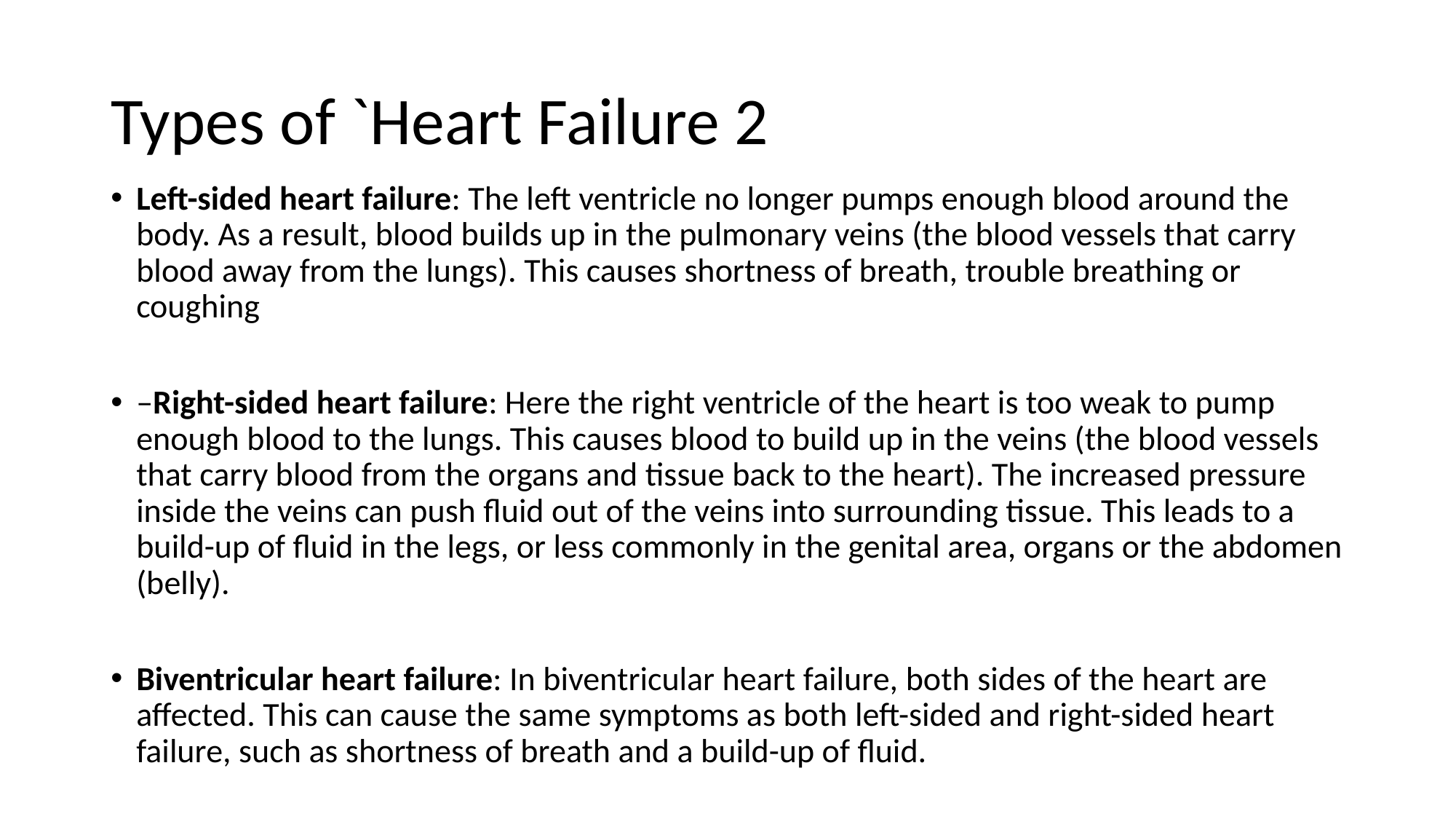

# Types of `Heart Failure 2
Left-sided heart failure: The left ventricle no longer pumps enough blood around the body. As a result, blood builds up in the pulmonary veins (the blood vessels that carry blood away from the lungs). This causes shortness of breath, trouble breathing or coughing

–Right-sided heart failure: Here the right ventricle of the heart is too weak to pump enough blood to the lungs. This causes blood to build up in the veins (the blood vessels that carry blood from the organs and tissue back to the heart). The increased pressure inside the veins can push fluid out of the veins into surrounding tissue. This leads to a build-up of fluid in the legs, or less commonly in the genital area, organs or the abdomen (belly).

Biventricular heart failure: In biventricular heart failure, both sides of the heart are affected. This can cause the same symptoms as both left-sided and right-sided heart failure, such as shortness of breath and a build-up of fluid.